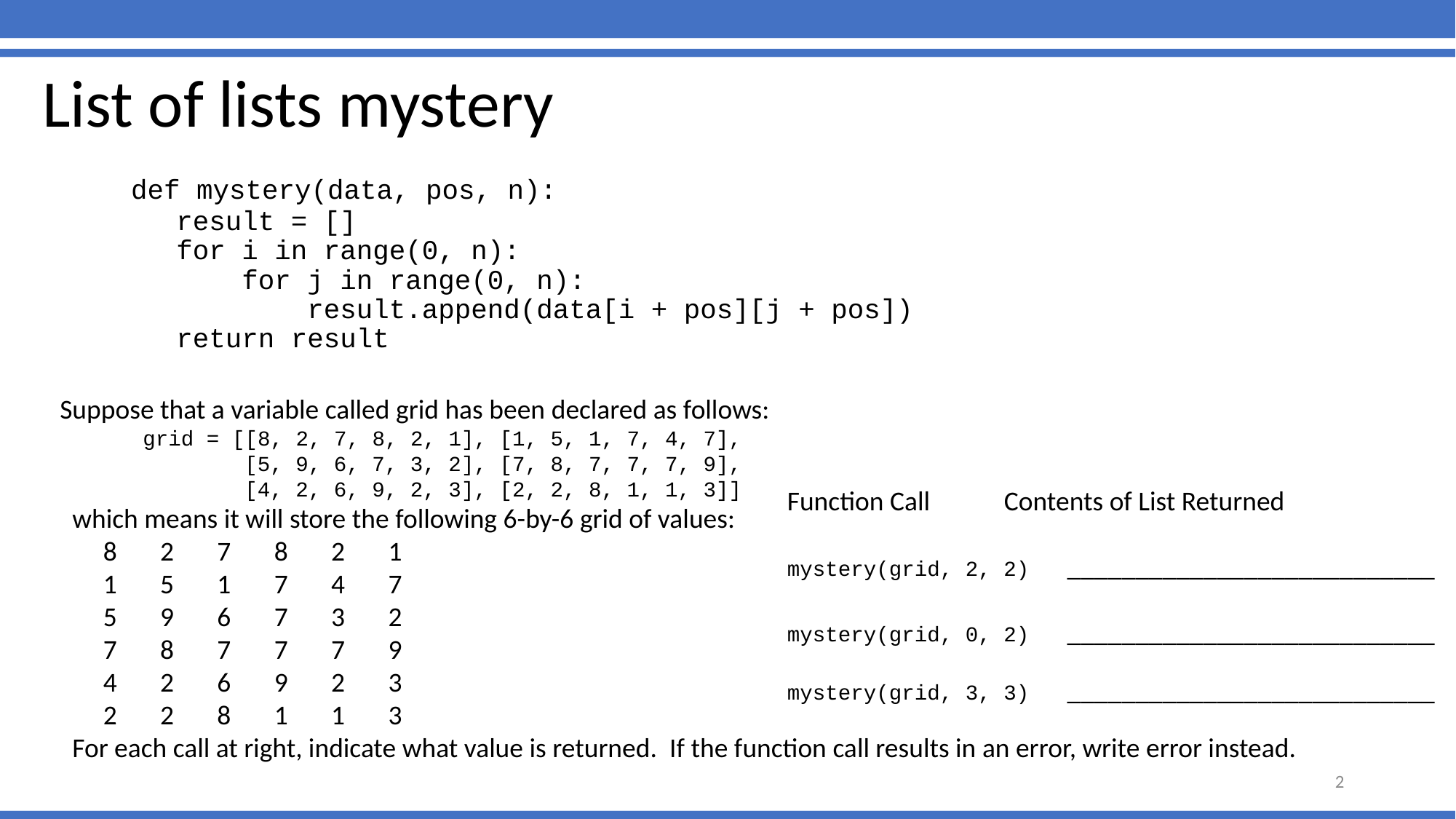

# List of lists mystery
 def mystery(data, pos, n):
    result = []
    for i in range(0, n):
        for j in range(0, n):
            result.append(data[i + pos][j + pos])
    return result
 Suppose that a variable called grid has been declared as follows:
       grid = [[8, 2, 7, 8, 2, 1], [1, 5, 1, 7, 4, 7],
               [5, 9, 6, 7, 3, 2], [7, 8, 7, 7, 7, 9],
               [4, 2, 6, 9, 2, 3], [2, 2, 8, 1, 1, 3]]
   which means it will store the following 6-by-6 grid of values:
        8       2       7       8       2       1
        1       5       1       7       4       7
        5       9       6       7       3       2
        7       8       7       7       7       9
        4       2       6       9       2       3
        2       2       8       1       1       3
   For each call at right, indicate what value is returned.  If the function call results in an error, write error instead.

Function Call            Contents of List Returned

mystery(grid, 2, 2)   ___________________________

mystery(grid, 0, 2)   ___________________________

mystery(grid, 3, 3)   ___________________________
2